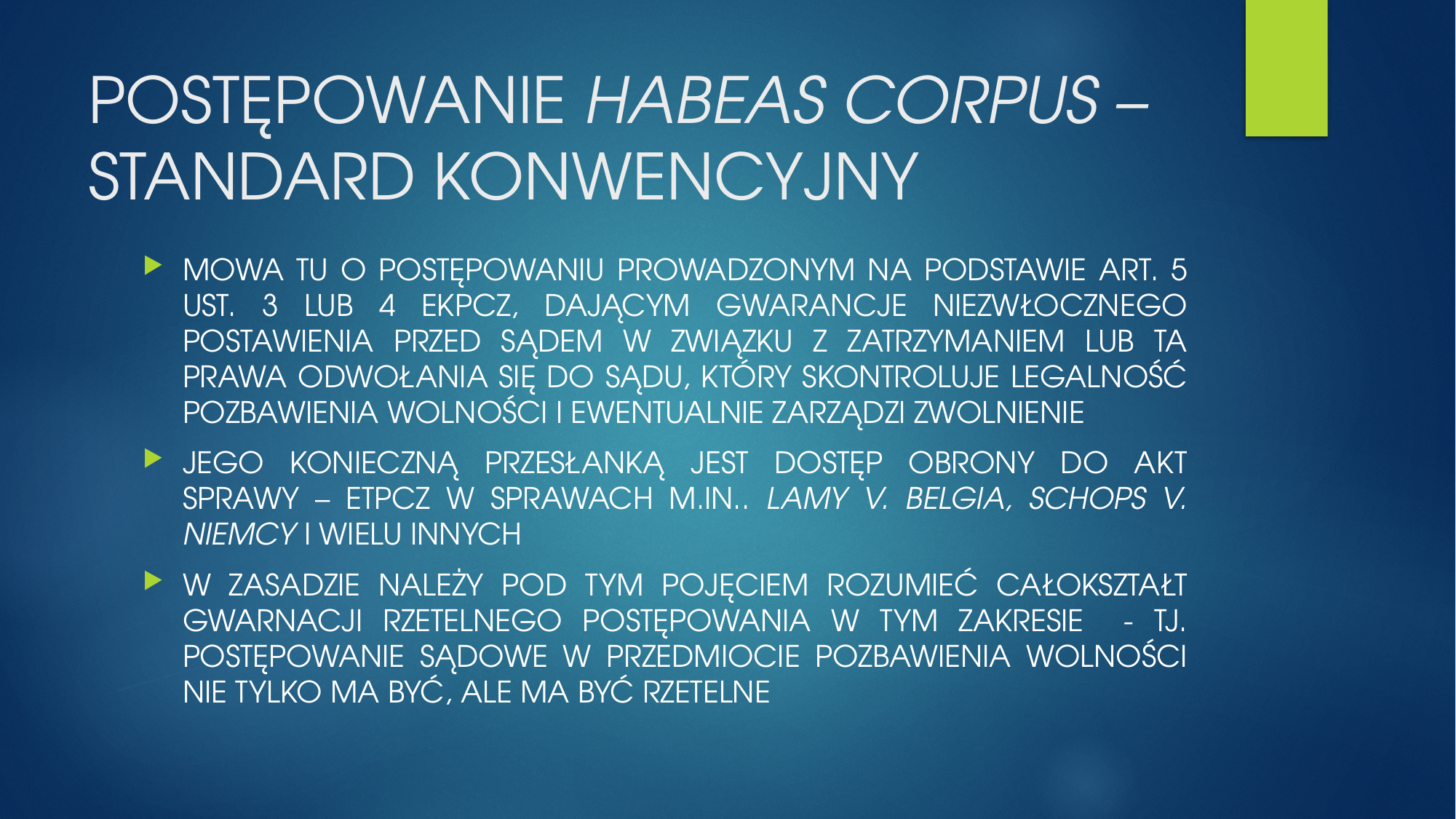

# POSTĘPOWANIE HABEAS CORPUS – STANDARD KONWENCYJNY
MOWA TU O POSTĘPOWANIU PROWADZONYM NA PODSTAWIE ART. 5 UST. 3 LUB 4 EKPCZ, DAJĄCYM GWARANCJE NIEZWŁOCZNEGO POSTAWIENIA PRZED SĄDEM W ZWIĄZKU Z ZATRZYMANIEM LUB TA PRAWA ODWOŁANIA SIĘ DO SĄDU, KTÓRY SKONTROLUJE LEGALNOŚĆ POZBAWIENIA WOLNOŚCI I EWENTUALNIE ZARZĄDZI ZWOLNIENIE
JEGO KONIECZNĄ PRZESŁANKĄ JEST DOSTĘP OBRONY DO AKT SPRAWY – ETPCZ W SPRAWACH M.IN.. LAMY V. BELGIA, SCHOPS V. NIEMCY I WIELU INNYCH
W ZASADZIE NALEŻY POD TYM POJĘCIEM ROZUMIEĆ CAŁOKSZTAŁT GWARNACJI RZETELNEGO POSTĘPOWANIA W TYM ZAKRESIE  - TJ. POSTĘPOWANIE SĄDOWE W PRZEDMIOCIE POZBAWIENIA WOLNOŚCI NIE TYLKO MA BYĆ, ALE MA BYĆ RZETELNE